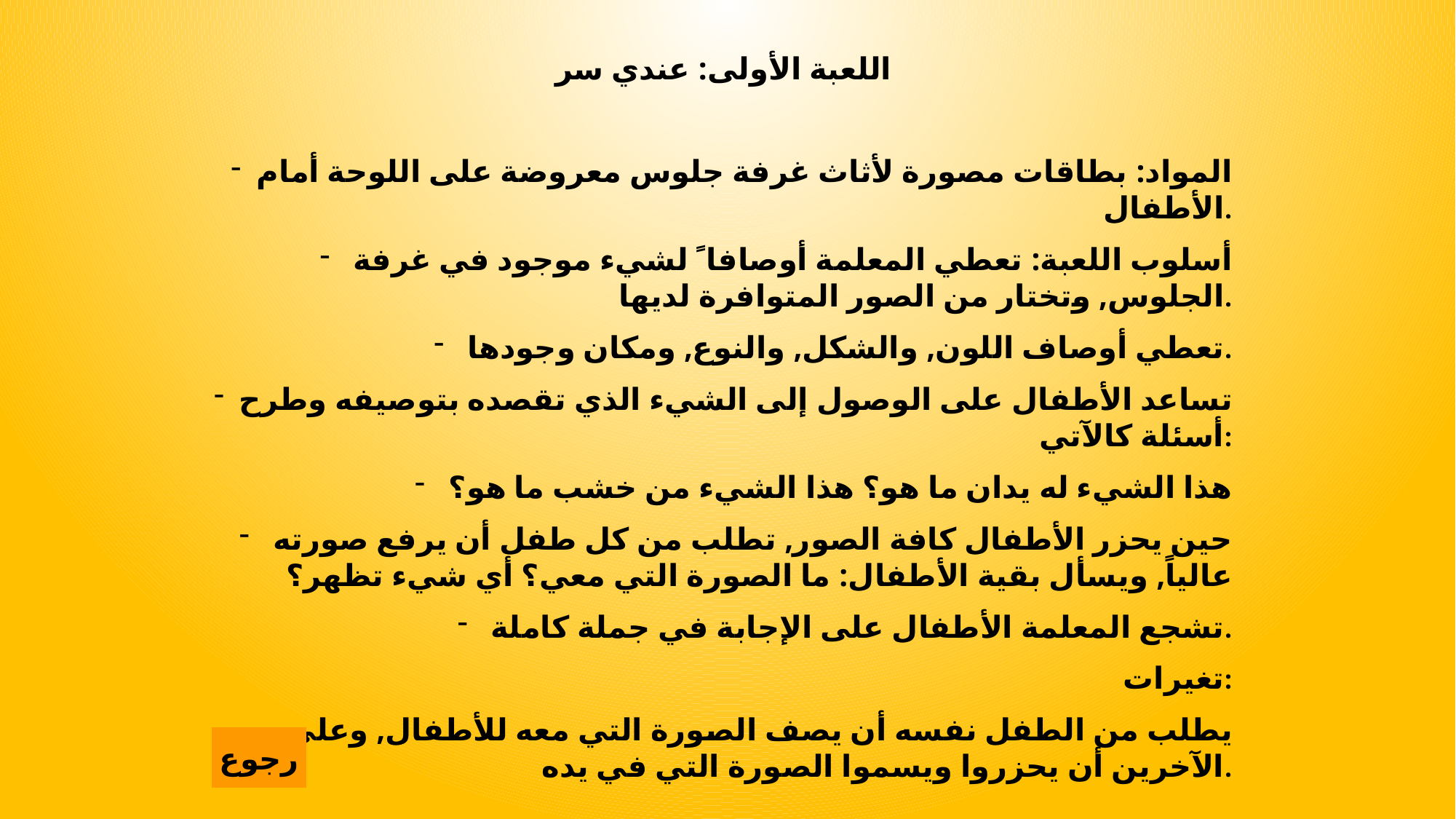

اللعبة الأولى: عندي سر

المواد: بطاقات مصورة لأثاث غرفة جلوس معروضة على اللوحة أمام الأطفال.
 أسلوب اللعبة: تعطي المعلمة أوصافا ً لشيء موجود في غرفة الجلوس, وتختار من الصور المتوافرة لديها.
 تعطي أوصاف اللون, والشكل, والنوع, ومكان وجودها.
 تساعد الأطفال على الوصول إلى الشيء الذي تقصده بتوصيفه وطرح أسئلة كالآتي:
 هذا الشيء له يدان ما هو؟ هذا الشيء من خشب ما هو؟
 حين يحزر الأطفال كافة الصور, تطلب من كل طفل أن يرفع صورته عالياً, ويسأل بقية الأطفال: ما الصورة التي معي؟ أي شيء تظهر؟
 تشجع المعلمة الأطفال على الإجابة في جملة كاملة.
تغيرات:
يطلب من الطفل نفسه أن يصف الصورة التي معه للأطفال, وعلى الآخرين أن يحزروا ويسموا الصورة التي في يده.
رجوع